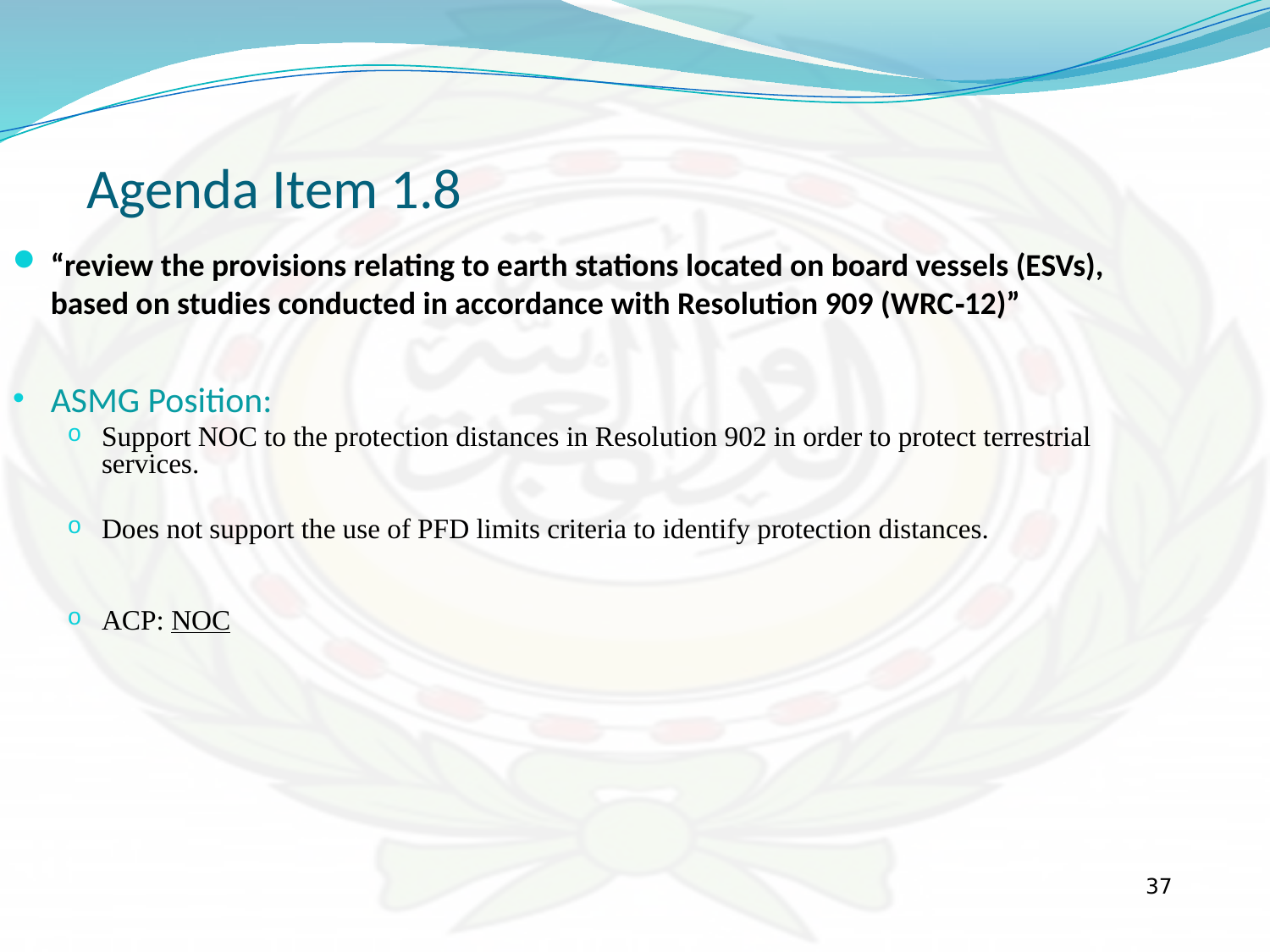

Agenda Item 1.8
“review the provisions relating to earth stations located on board vessels (ESVs), based on studies conducted in accordance with Resolution 909 (WRC‑12)”

ASMG Position:
Support NOC to the protection distances in Resolution 902 in order to protect terrestrial services.

Does not support the use of PFD limits criteria to identify protection distances.

ACP: NOC
37